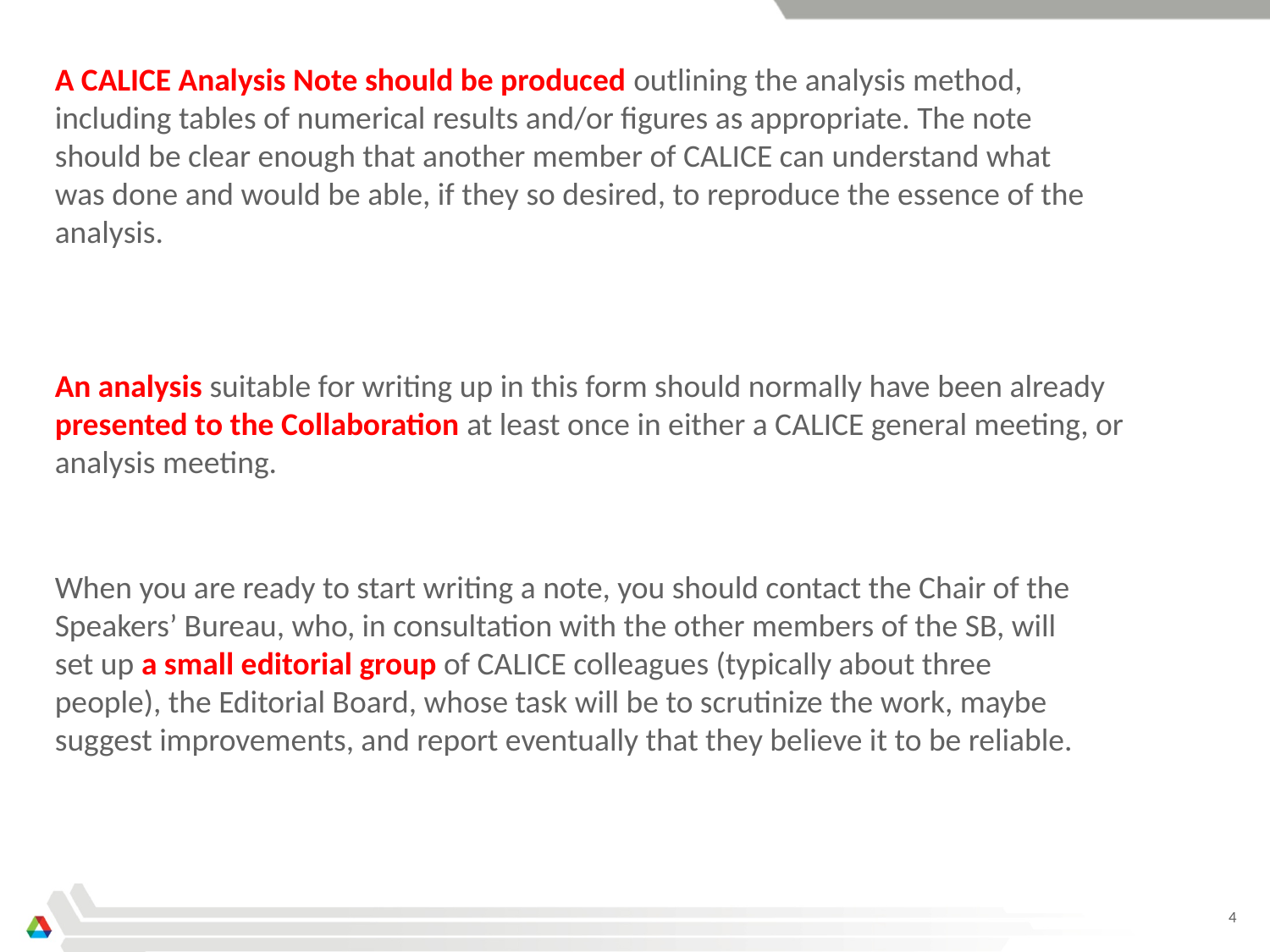

A CALICE Analysis Note should be produced outlining the analysis method,
including tables of numerical results and/or figures as appropriate. The note
should be clear enough that another member of CALICE can understand what
was done and would be able, if they so desired, to reproduce the essence of the
analysis.
An analysis suitable for writing up in this form should normally have been already presented to the Collaboration at least once in either a CALICE general meeting, or analysis meeting.
When you are ready to start writing a note, you should contact the Chair of the
Speakers’ Bureau, who, in consultation with the other members of the SB, will
set up a small editorial group of CALICE colleagues (typically about three
people), the Editorial Board, whose task will be to scrutinize the work, maybe
suggest improvements, and report eventually that they believe it to be reliable.
4